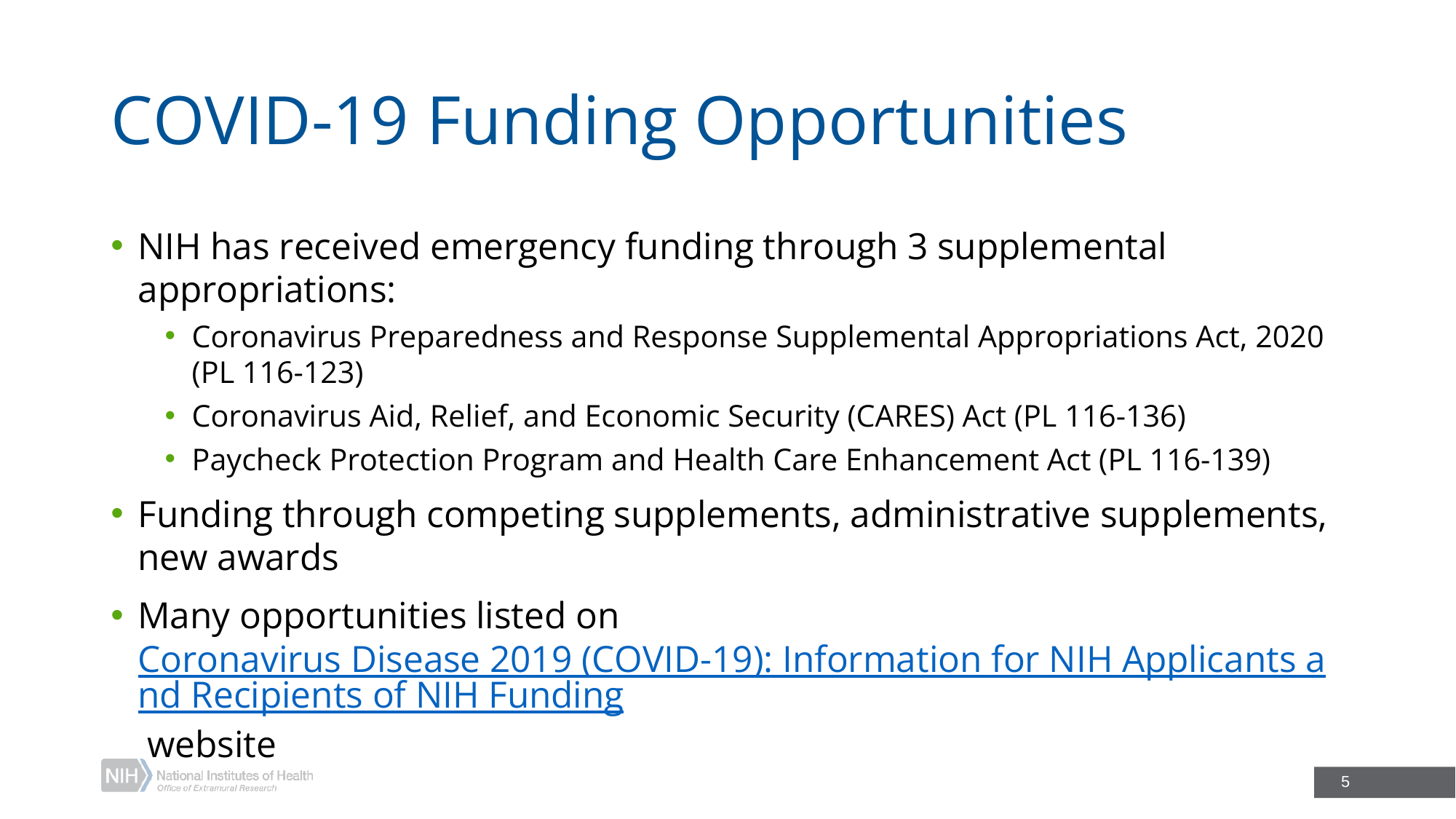

# COVID-19 Funding Opportunities
NIH has received emergency funding through 3 supplemental appropriations:
Coronavirus Preparedness and Response Supplemental Appropriations Act, 2020  (PL 116-123)
Coronavirus Aid, Relief, and Economic Security (CARES) Act (PL 116-136)
Paycheck Protection Program and Health Care Enhancement Act (PL 116-139)
Funding through competing supplements, administrative supplements, new awards
Many opportunities listed on Coronavirus Disease 2019 (COVID-19): Information for NIH Applicants and Recipients of NIH Funding website

5